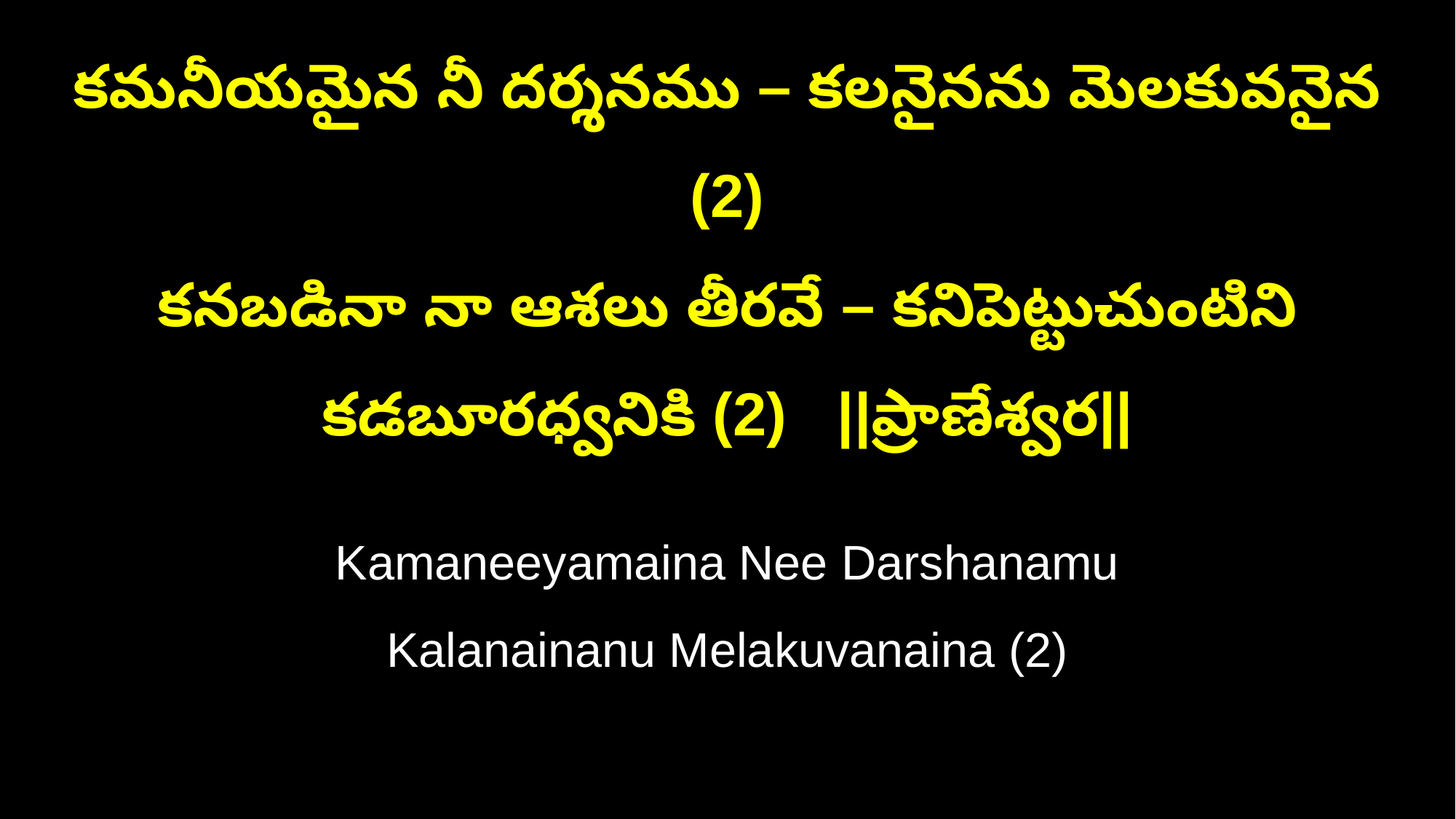

కమనీయమైన నీ దర్శనము – కలనైనను మెలకువనైన (2)
కనబడినా నా ఆశలు తీరవే – కనిపెట్టుచుంటిని కడబూరధ్వనికి (2)   ||ప్రాణేశ్వర||
Kamaneeyamaina Nee Darshanamu
Kalanainanu Melakuvanaina (2)